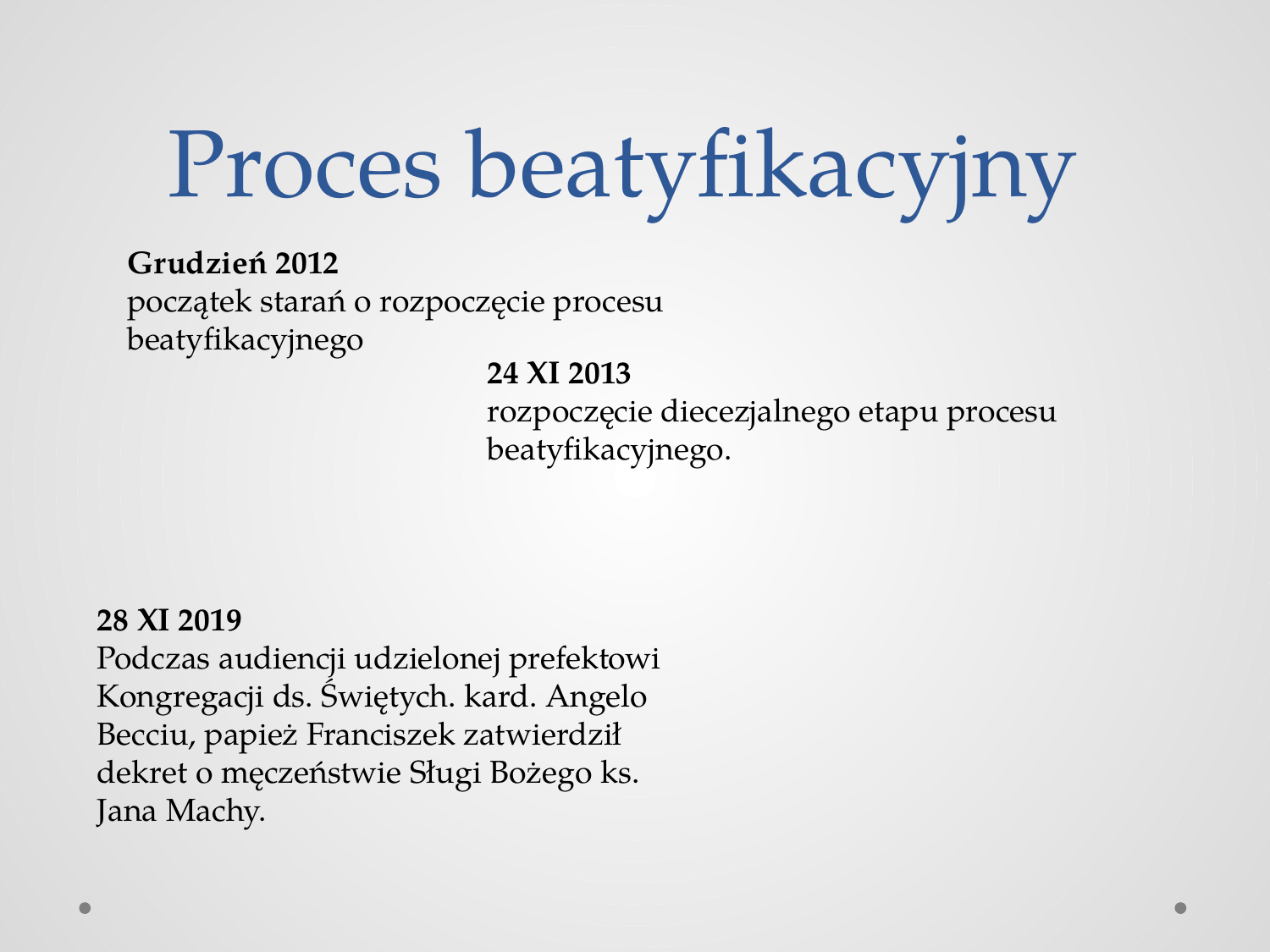

# Proces beatyfikacyjny
Grudzień 2012
początek starań o rozpoczęcie procesu beatyfikacyjnego
24 XI 2013
rozpoczęcie diecezjalnego etapu procesu beatyfikacyjnego.
28 XI 2019
Podczas audiencji udzielonej prefektowi Kongregacji ds. Świętych. kard. Angelo Becciu, papież Franciszek zatwierdził dekret o męczeństwie Sługi Bożego ks. Jana Machy.